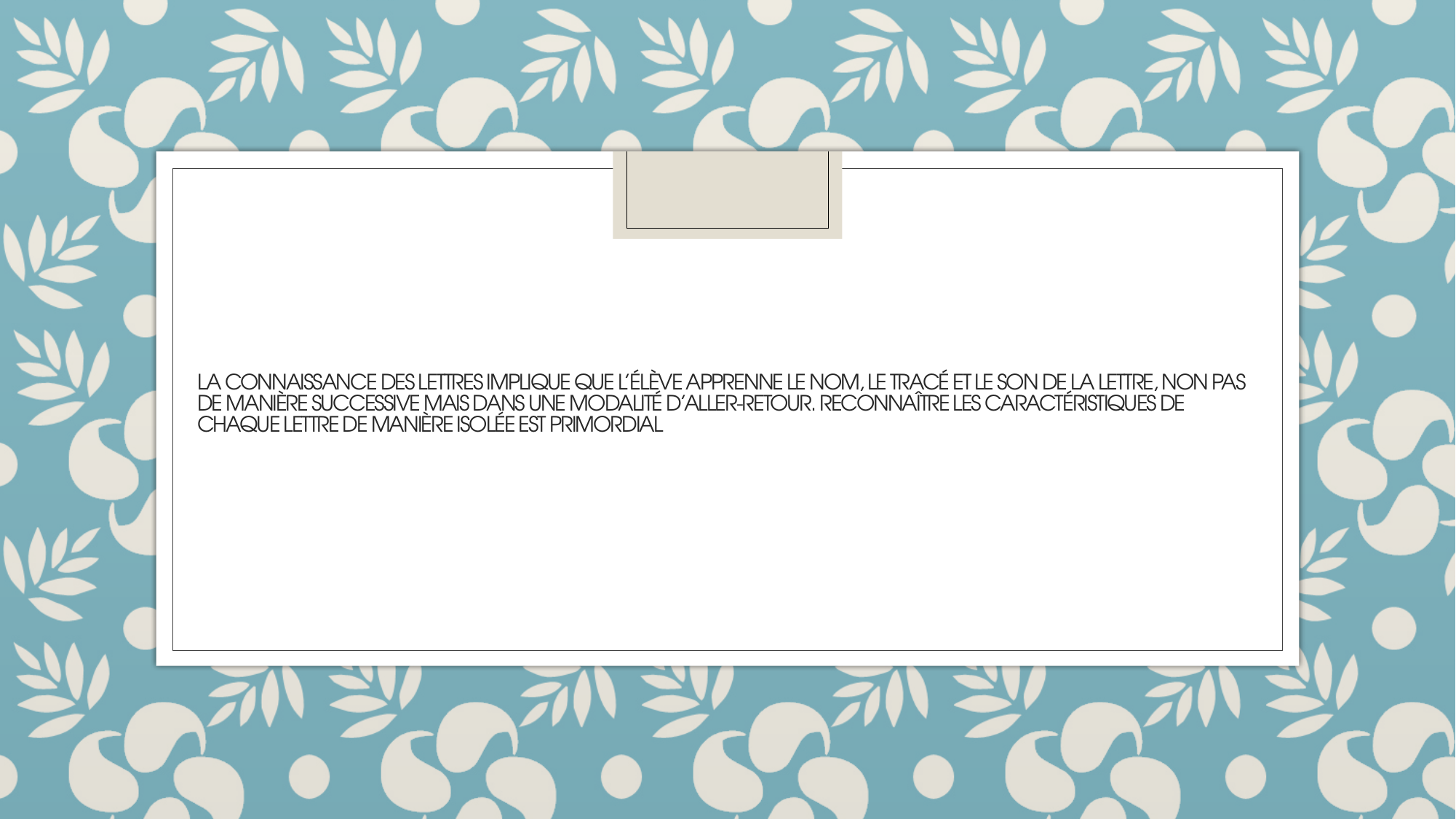

# La connaissance des lettres implique que l’élève apprenne le nom, le tracé et le son de la lettre, non pas de manière successive mais dans une modalité d’aller-retour. Reconnaître les caractéristiques de chaque lettre de manière isolée est primordial